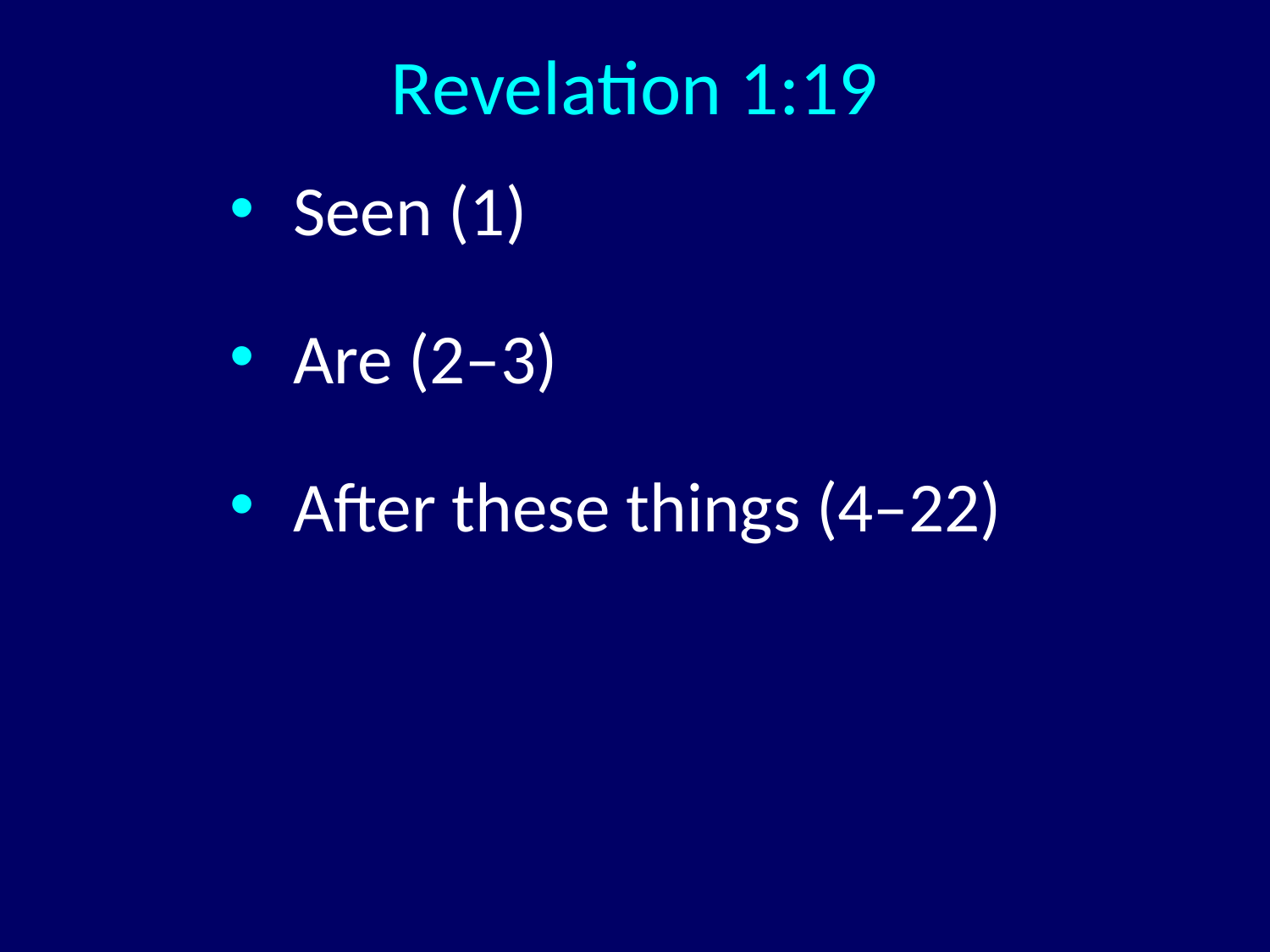

# Revelation 1:19
Seen (1)
Are (2–3)
After these things (4–22)